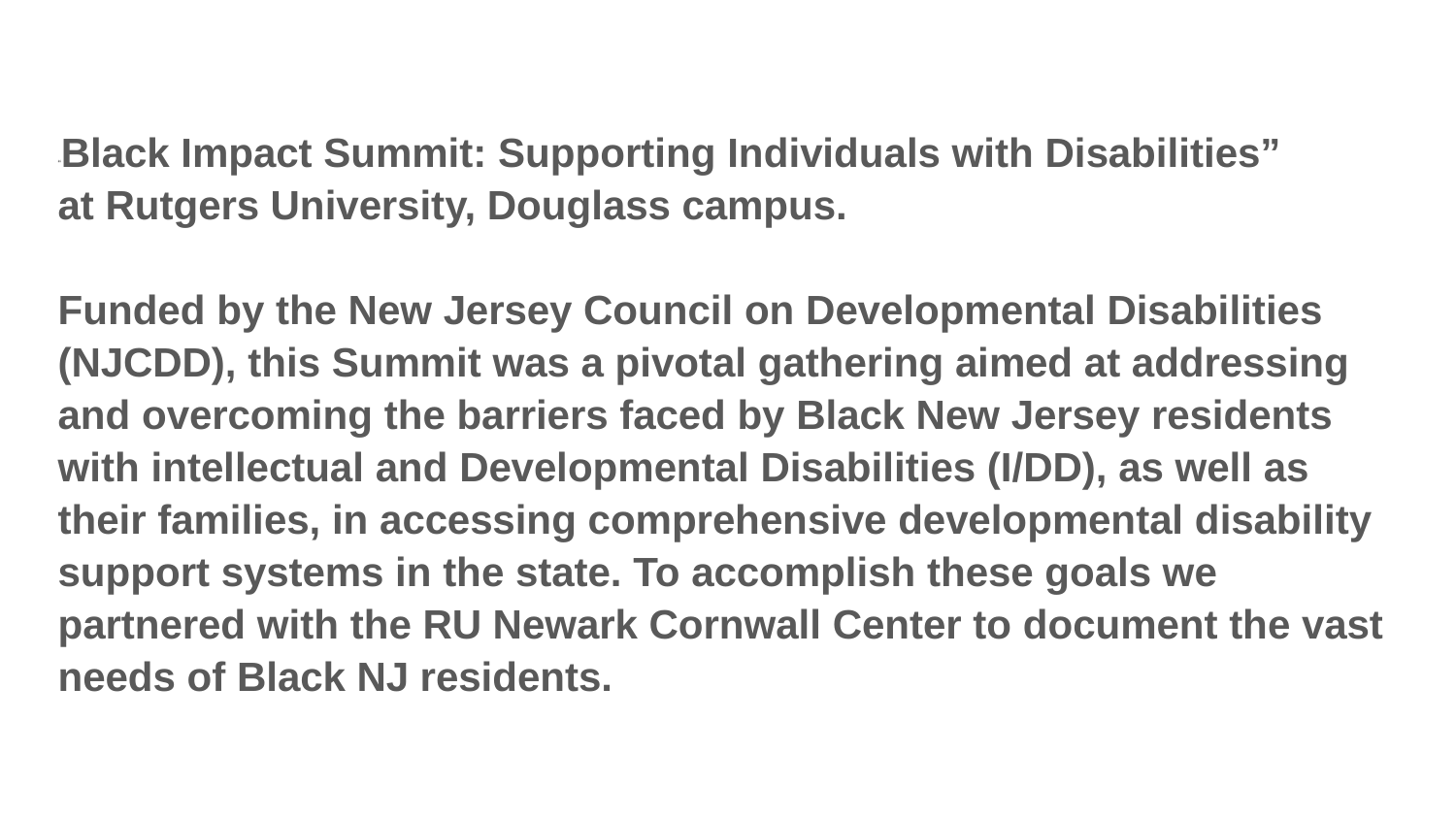

“Black Impact Summit: Supporting Individuals with Disabilities”
at Rutgers University, Douglass campus.

Funded by the New Jersey Council on Developmental Disabilities (NJCDD), this Summit was a pivotal gathering aimed at addressing and overcoming the barriers faced by Black New Jersey residents with intellectual and Developmental Disabilities (I/DD), as well as their families, in accessing comprehensive developmental disability support systems in the state. To accomplish these goals we partnered with the RU Newark Cornwall Center to document the vast needs of Black NJ residents.